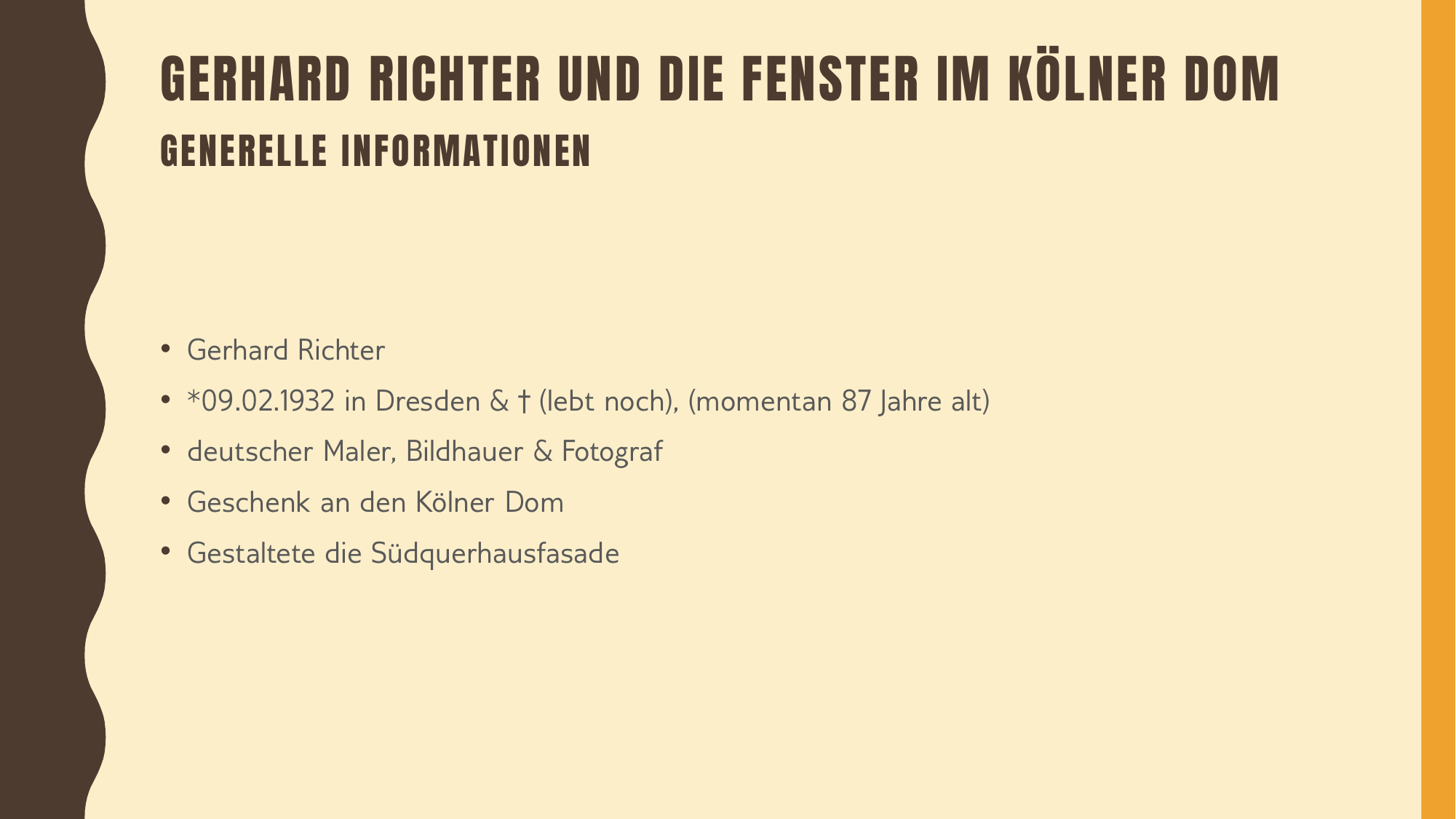

# Gerhard Richter und die Fenster im Kölner Dom generelle Informationen
Gerhard Richter
*09.02.1932 in Dresden & † (lebt noch), (momentan 87 Jahre alt)
deutscher Maler, Bildhauer & Fotograf
Geschenk an den Kölner Dom
Gestaltete die Südquerhausfasade